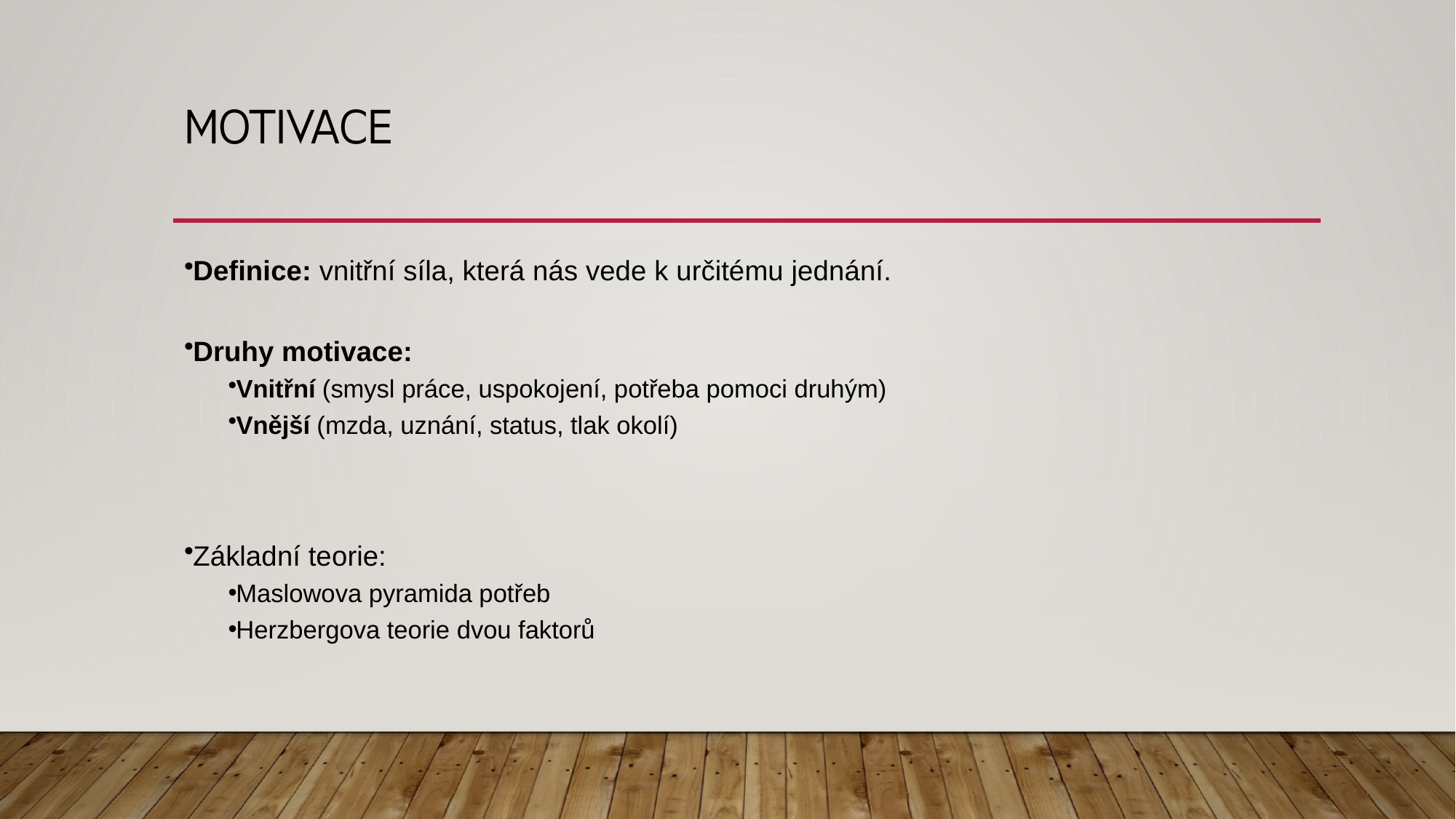

# Motivace
Definice: vnitřní síla, která nás vede k určitému jednání.

Druhy motivace:
Vnitřní (smysl práce, uspokojení, potřeba pomoci druhým)
Vnější (mzda, uznání, status, tlak okolí)

Základní teorie:
Maslowova pyramida potřeb
Herzbergova teorie dvou faktorů